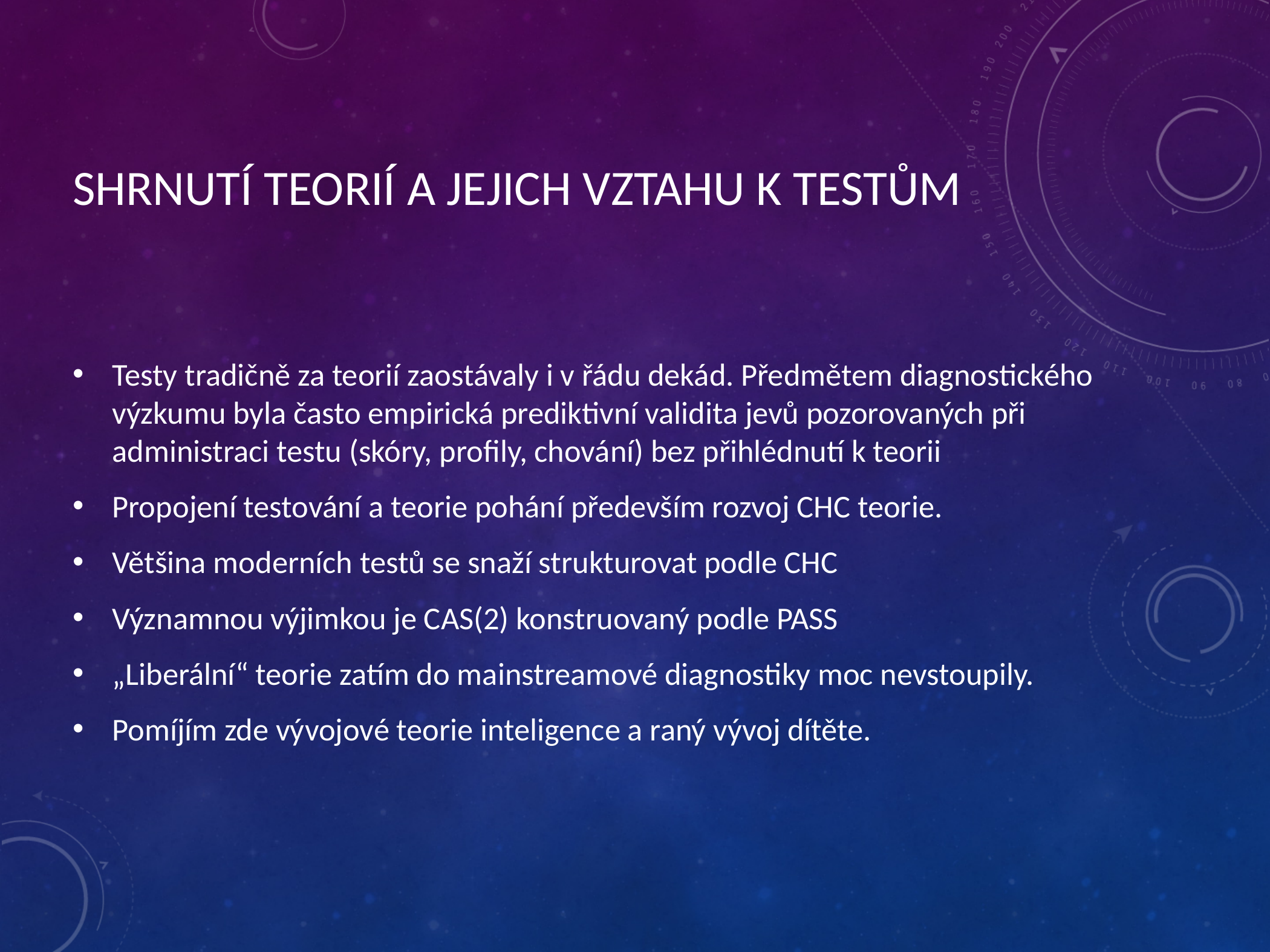

# Shrnutí teorií a jejich vztahu k testům
Testy tradičně za teorií zaostávaly i v řádu dekád. Předmětem diagnostického výzkumu byla často empirická prediktivní validita jevů pozorovaných při administraci testu (skóry, profily, chování) bez přihlédnutí k teorii
Propojení testování a teorie pohání především rozvoj CHC teorie.
Většina moderních testů se snaží strukturovat podle CHC
Významnou výjimkou je CAS(2) konstruovaný podle PASS
„Liberální“ teorie zatím do mainstreamové diagnostiky moc nevstoupily.
Pomíjím zde vývojové teorie inteligence a raný vývoj dítěte.